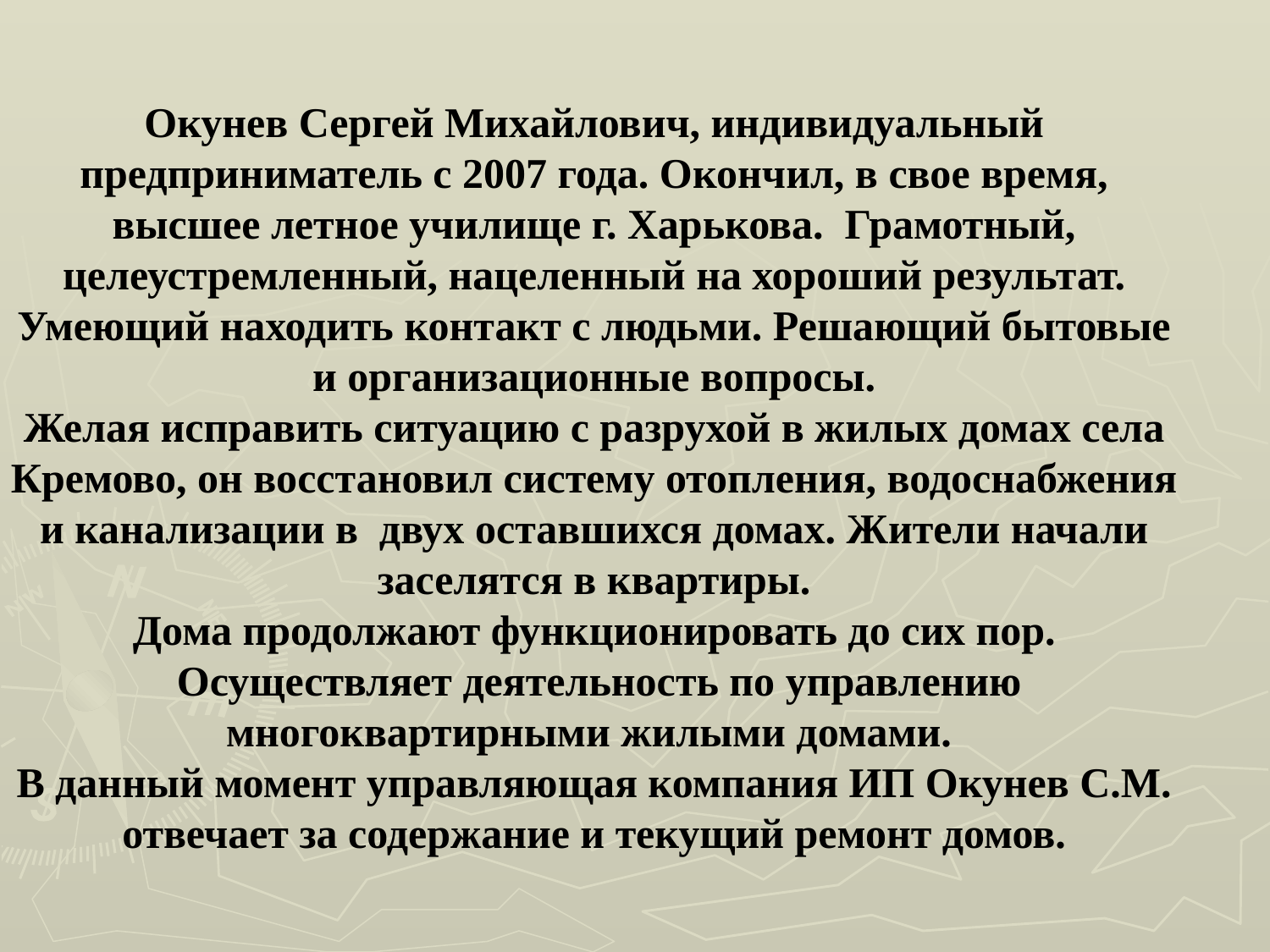

# Окунев Сергей Михайлович, индивидуальный предприниматель с 2007 года. Окончил, в свое время, высшее летное училище г. Харькова.  Грамотный, целеустремленный, нацеленный на хороший результат. Умеющий находить контакт с людьми. Решающий бытовые и организационные вопросы. Желая исправить ситуацию с разрухой в жилых домах села Кремово, он восстановил систему отопления, водоснабжения и канализации в  двух оставшихся домах. Жители начали заселятся в квартиры. Дома продолжают функционировать до сих пор. Осуществляет деятельность по управлению многоквартирными жилыми домами. В данный момент управляющая компания ИП Окунев С.М. отвечает за содержание и текущий ремонт домов.